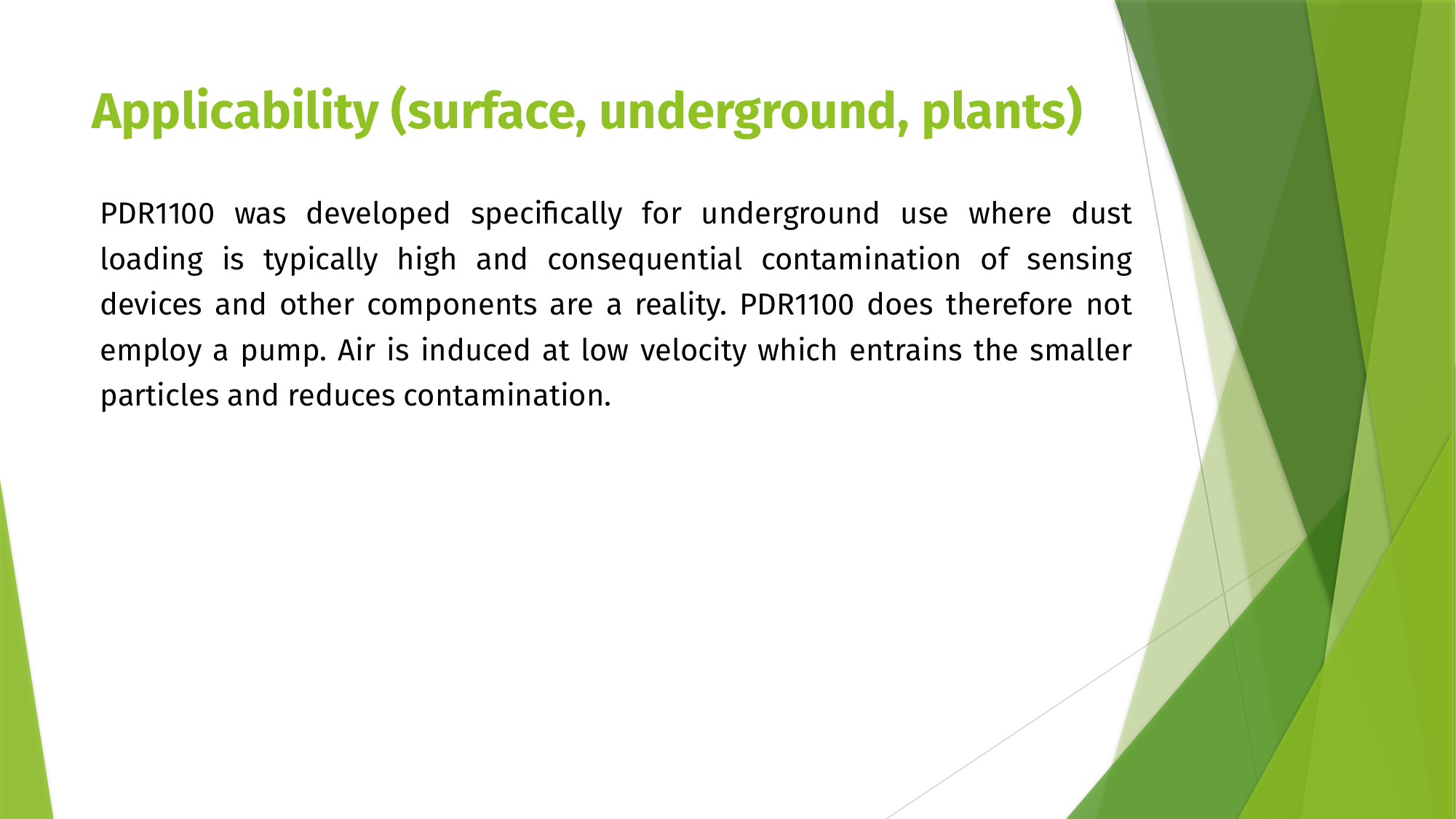

# Applicability (surface, underground, plants)
PDR1100 was developed specifically for underground use where dust loading is typically high and consequential contamination of sensing devices and other components are a reality. PDR1100 does therefore not employ a pump. Air is induced at low velocity which entrains the smaller particles and reduces contamination.